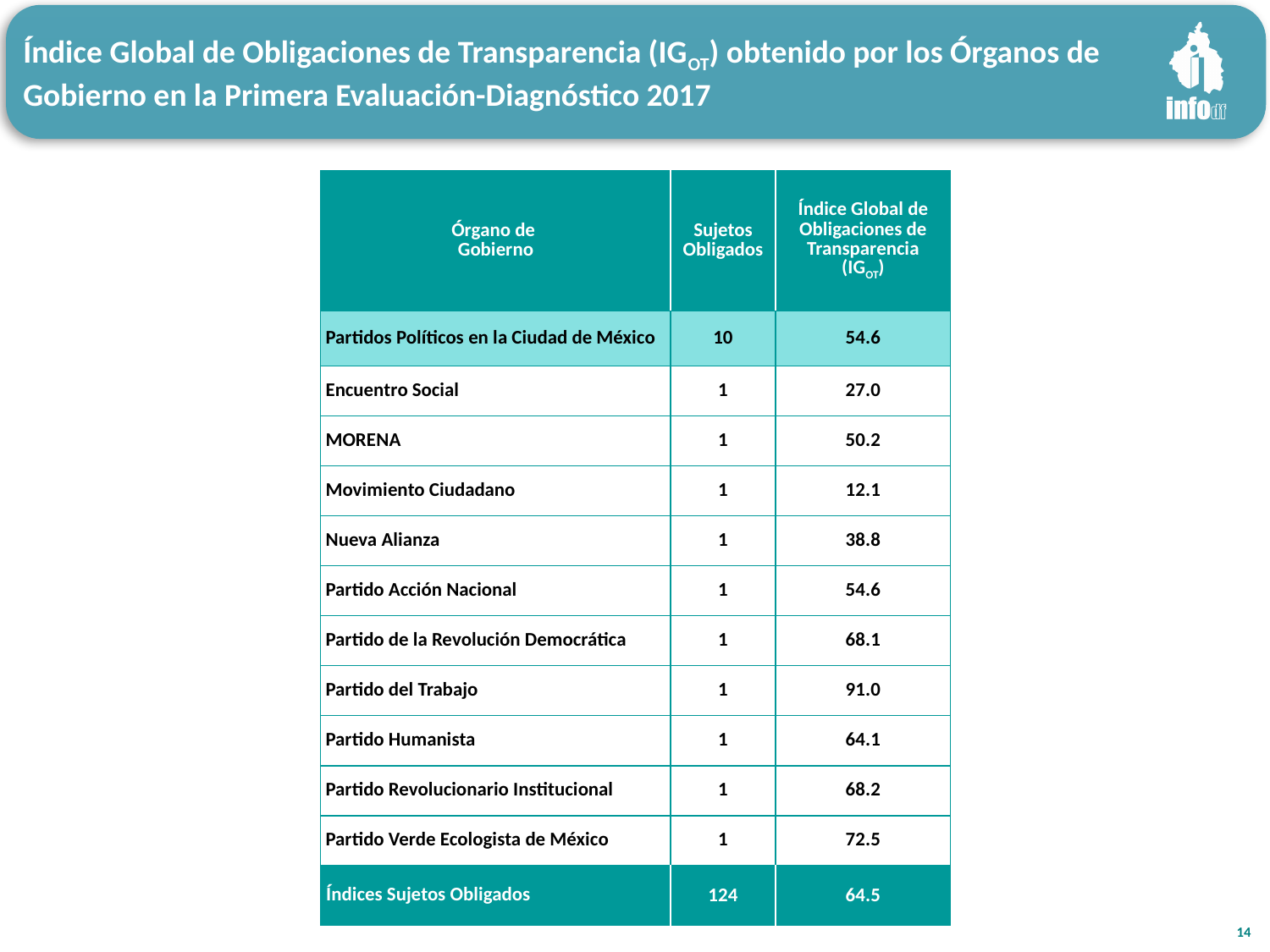

Índice Global de Obligaciones de Transparencia (IGOT) obtenido por los Órganos de Gobierno en la Primera Evaluación-Diagnóstico 2017
| Órgano de Gobierno | Sujetos Obligados | Índice Global de Obligaciones de Transparencia (IGOT) |
| --- | --- | --- |
| Partidos Políticos en la Ciudad de México | 10 | 54.6 |
| Encuentro Social | 1 | 27.0 |
| MORENA | 1 | 50.2 |
| Movimiento Ciudadano | 1 | 12.1 |
| Nueva Alianza | 1 | 38.8 |
| Partido Acción Nacional | 1 | 54.6 |
| Partido de la Revolución Democrática | 1 | 68.1 |
| Partido del Trabajo | 1 | 91.0 |
| Partido Humanista | 1 | 64.1 |
| Partido Revolucionario Institucional | 1 | 68.2 |
| Partido Verde Ecologista de México | 1 | 72.5 |
| Índices Sujetos Obligados | 124 | 64.5 |
14